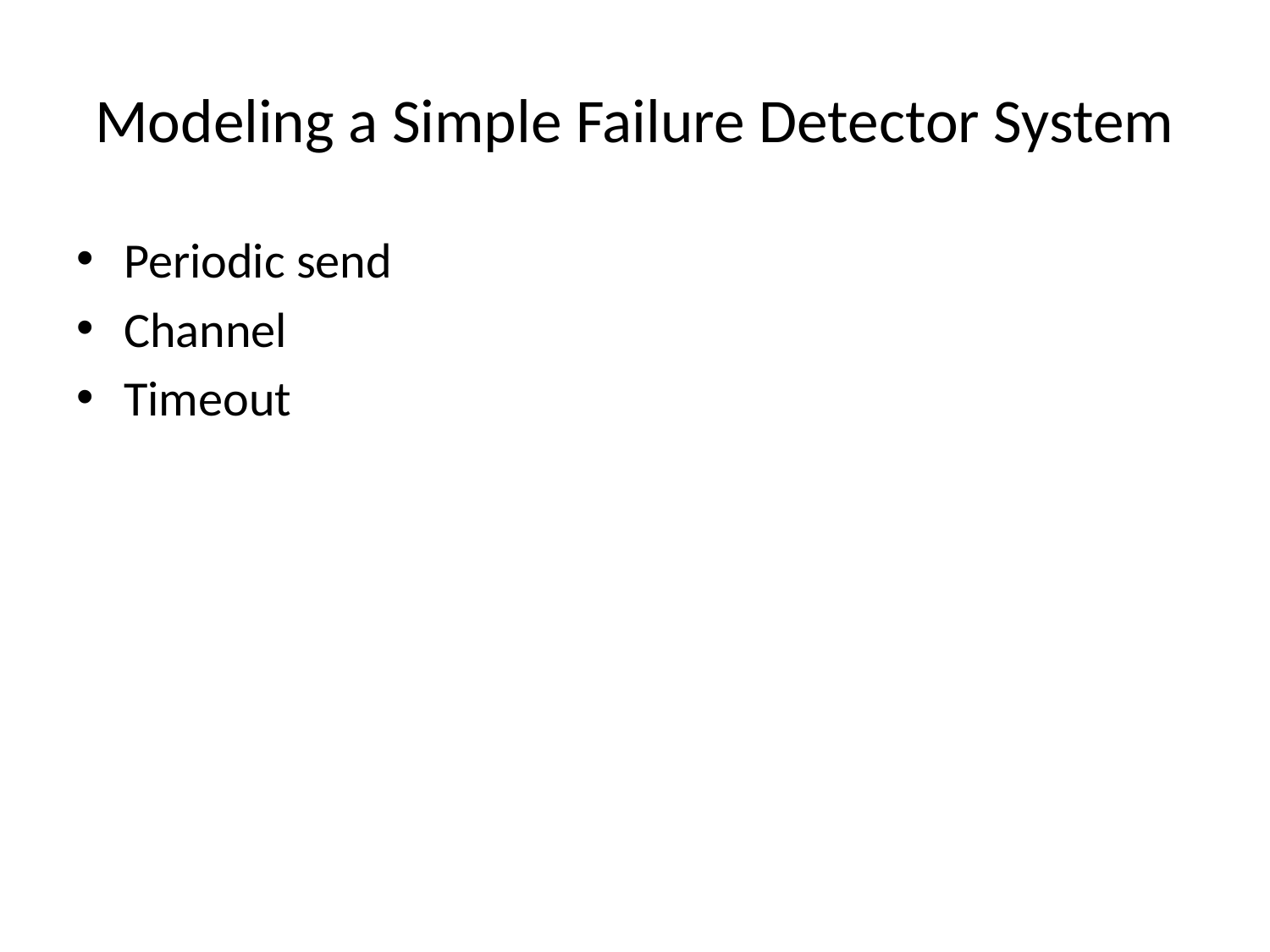

# Modeling a Simple Failure Detector System
Periodic send
Channel
Timeout